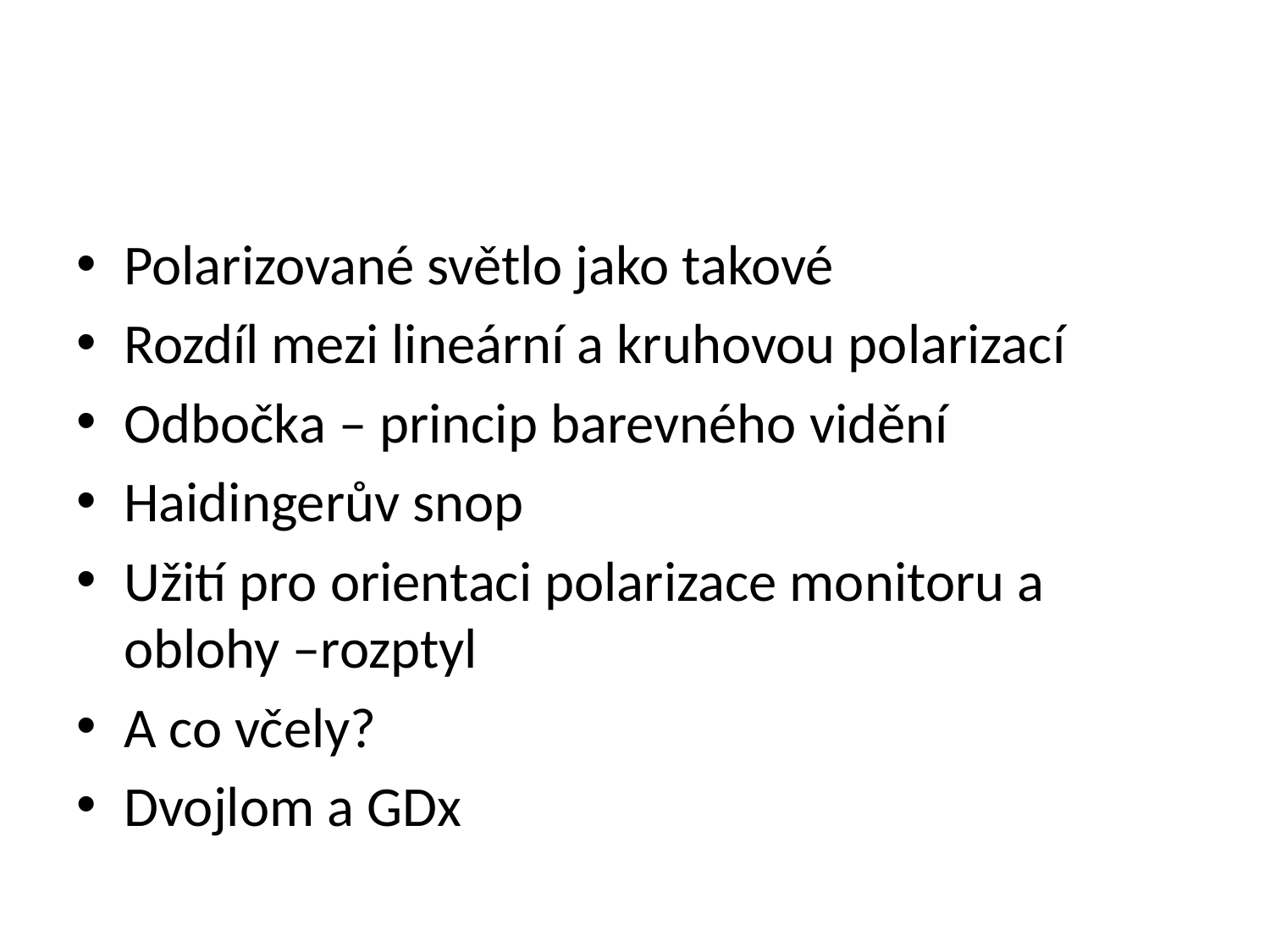

#
Polarizované světlo jako takové
Rozdíl mezi lineární a kruhovou polarizací
Odbočka – princip barevného vidění
Haidingerův snop
Užití pro orientaci polarizace monitoru a oblohy –rozptyl
A co včely?
Dvojlom a GDx